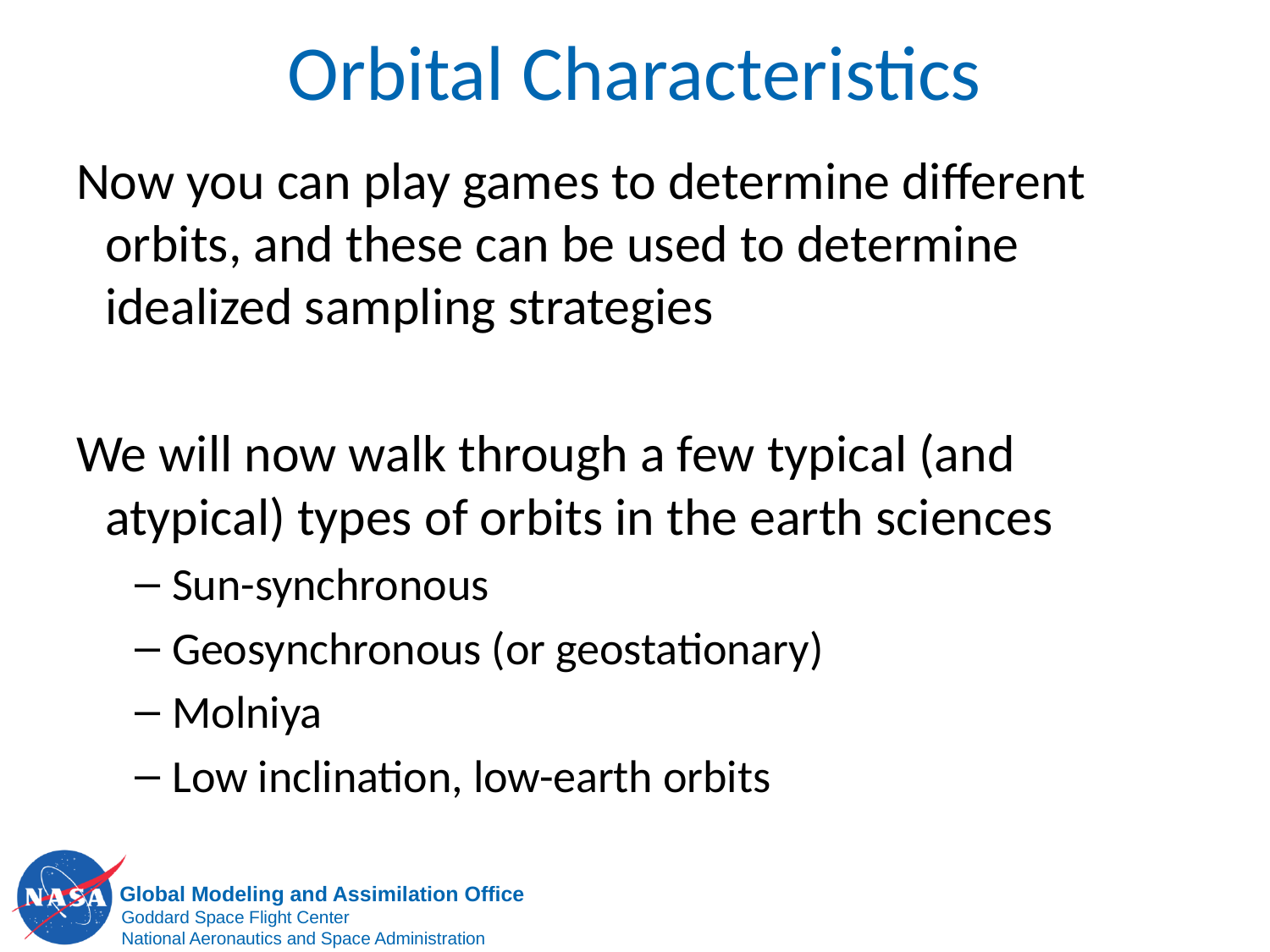

# Orbital Characteristics
Now you can play games to determine different orbits, and these can be used to determine idealized sampling strategies

We will now walk through a few typical (and atypical) types of orbits in the earth sciences
Sun-synchronous
Geosynchronous (or geostationary)
Molniya
Low inclination, low-earth orbits